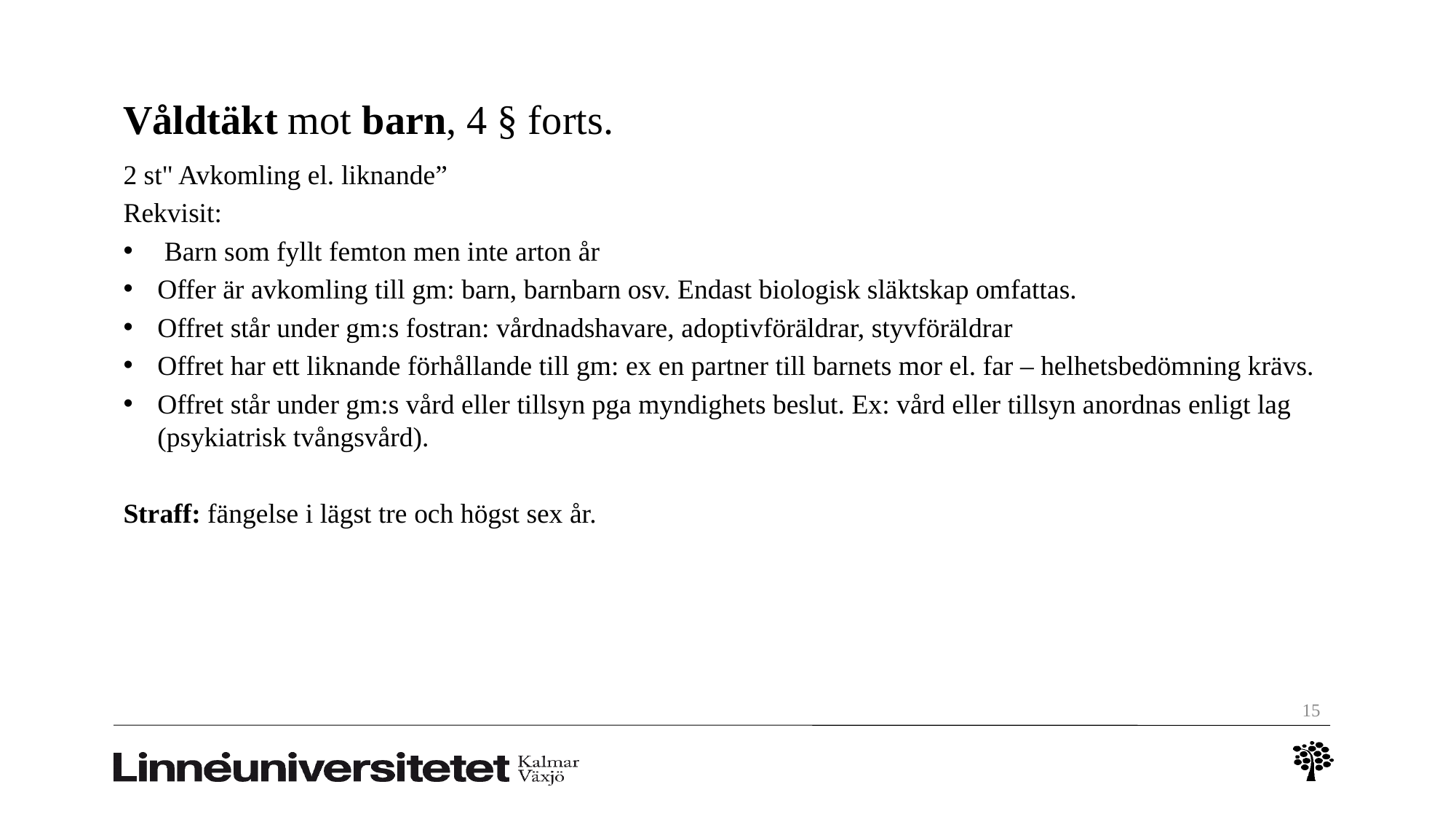

# Våldtäkt mot barn, 4 § forts.
2 st" Avkomling el. liknande”
Rekvisit:
Barn som fyllt femton men inte arton år
Offer är avkomling till gm: barn, barnbarn osv. Endast biologisk släktskap omfattas.
Offret står under gm:s fostran: vårdnadshavare, adoptivföräldrar, styvföräldrar
Offret har ett liknande förhållande till gm: ex en partner till barnets mor el. far – helhetsbedömning krävs.
Offret står under gm:s vård eller tillsyn pga myndighets beslut. Ex: vård eller tillsyn anordnas enligt lag (psykiatrisk tvångsvård).

Straff: fängelse i lägst tre och högst sex år.

15